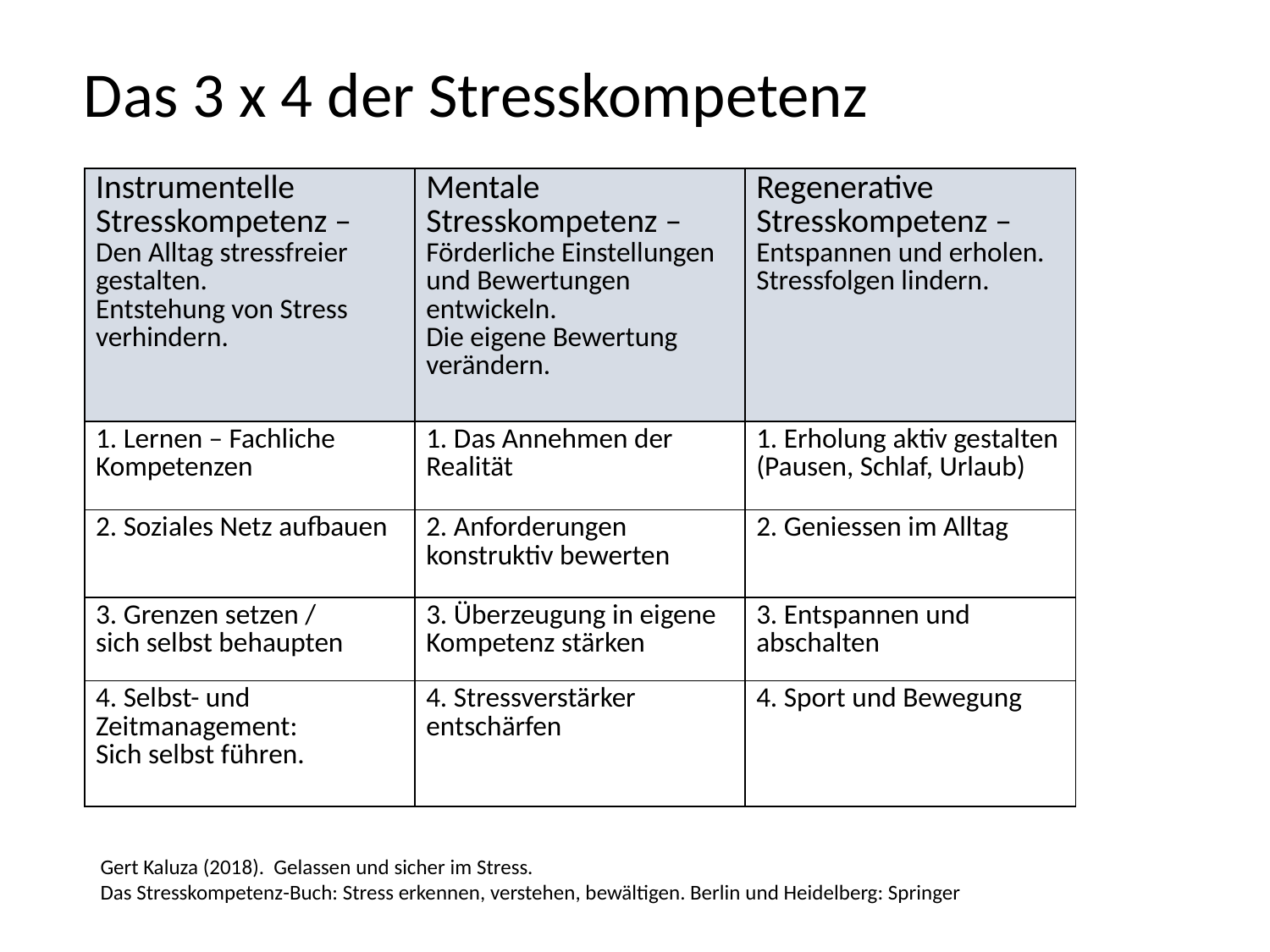

# Das 3 x 4 der Stresskompetenz
| Instrumentelle Stresskompetenz – Den Alltag stressfreier gestalten. Entstehung von Stress verhindern. | Mentale Stresskompetenz – Förderliche Einstellungen und Bewertungen entwickeln. Die eigene Bewertung verändern. | Regenerative Stresskompetenz – Entspannen und erholen. Stressfolgen lindern. |
| --- | --- | --- |
| 1. Lernen – Fachliche Kompetenzen | 1. Das Annehmen der Realität | 1. Erholung aktiv gestalten (Pausen, Schlaf, Urlaub) |
| 2. Soziales Netz aufbauen | 2. Anforderungen konstruktiv bewerten | 2. Geniessen im Alltag |
| 3. Grenzen setzen / sich selbst behaupten | 3. Überzeugung in eigene Kompetenz stärken | 3. Entspannen und abschalten |
| 4. Selbst- und Zeitmanagement: Sich selbst führen. | 4. Stressverstärker entschärfen | 4. Sport und Bewegung |
Gert Kaluza (2018).  Gelassen und sicher im Stress.
Das Stresskompetenz-Buch: Stress erkennen, verstehen, bewältigen. Berlin und Heidelberg: Springer